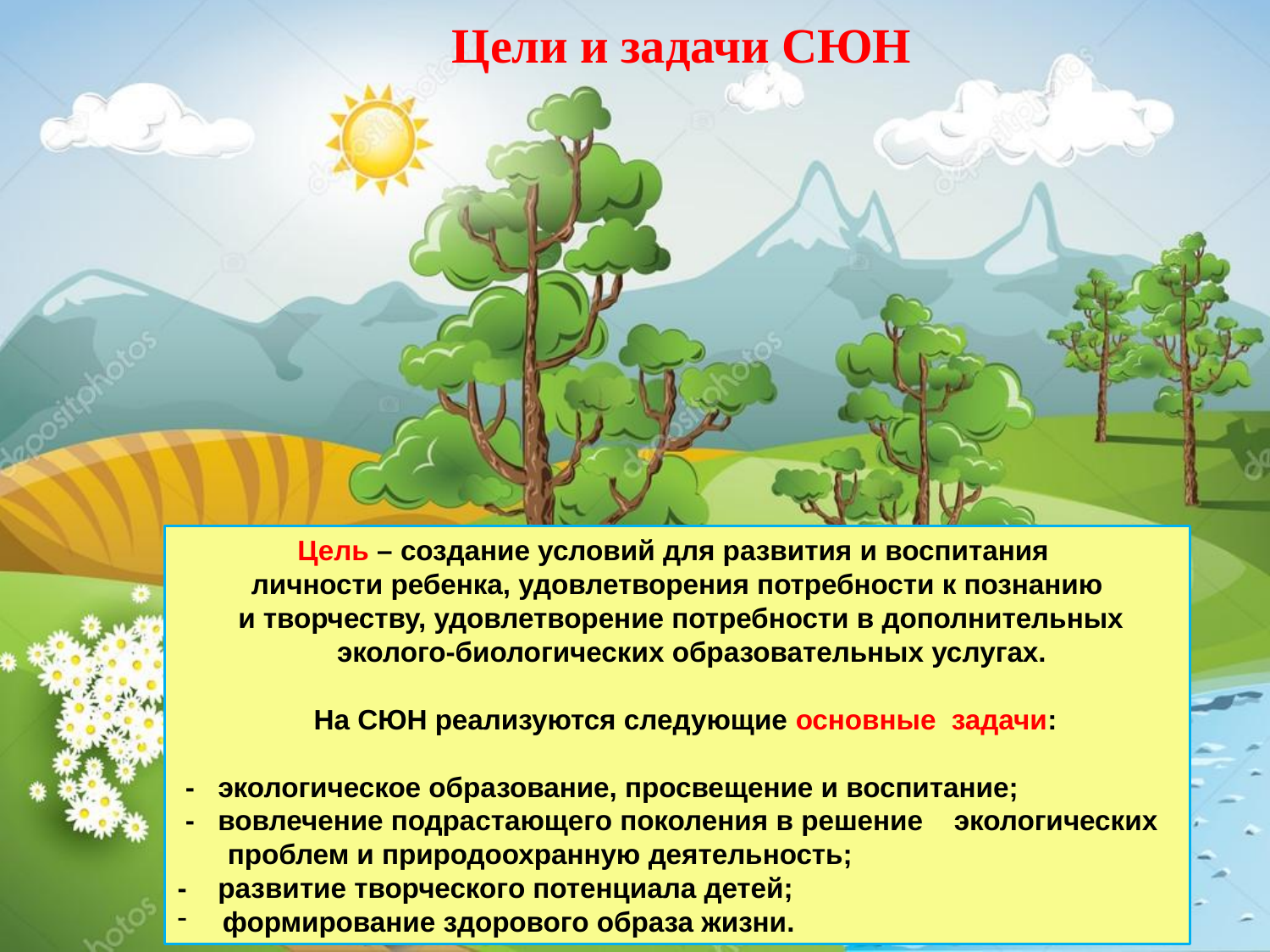

Цели и задачи СЮН
Цель – создание условий для развития и воспитания
личности ребенка, удовлетворения потребности к познанию
 и творчеству, удовлетворение потребности в дополнительных эколого-биологических образовательных услугах.
  На СЮН реализуются следующие основные  задачи:

 -   экологическое образование, просвещение и воспитание;
 -   вовлечение подрастающего поколения в решение    экологических  проблем и природоохранную деятельность;
-    развитие творческого потенциала детей;
 формирование здорового образа жизни.